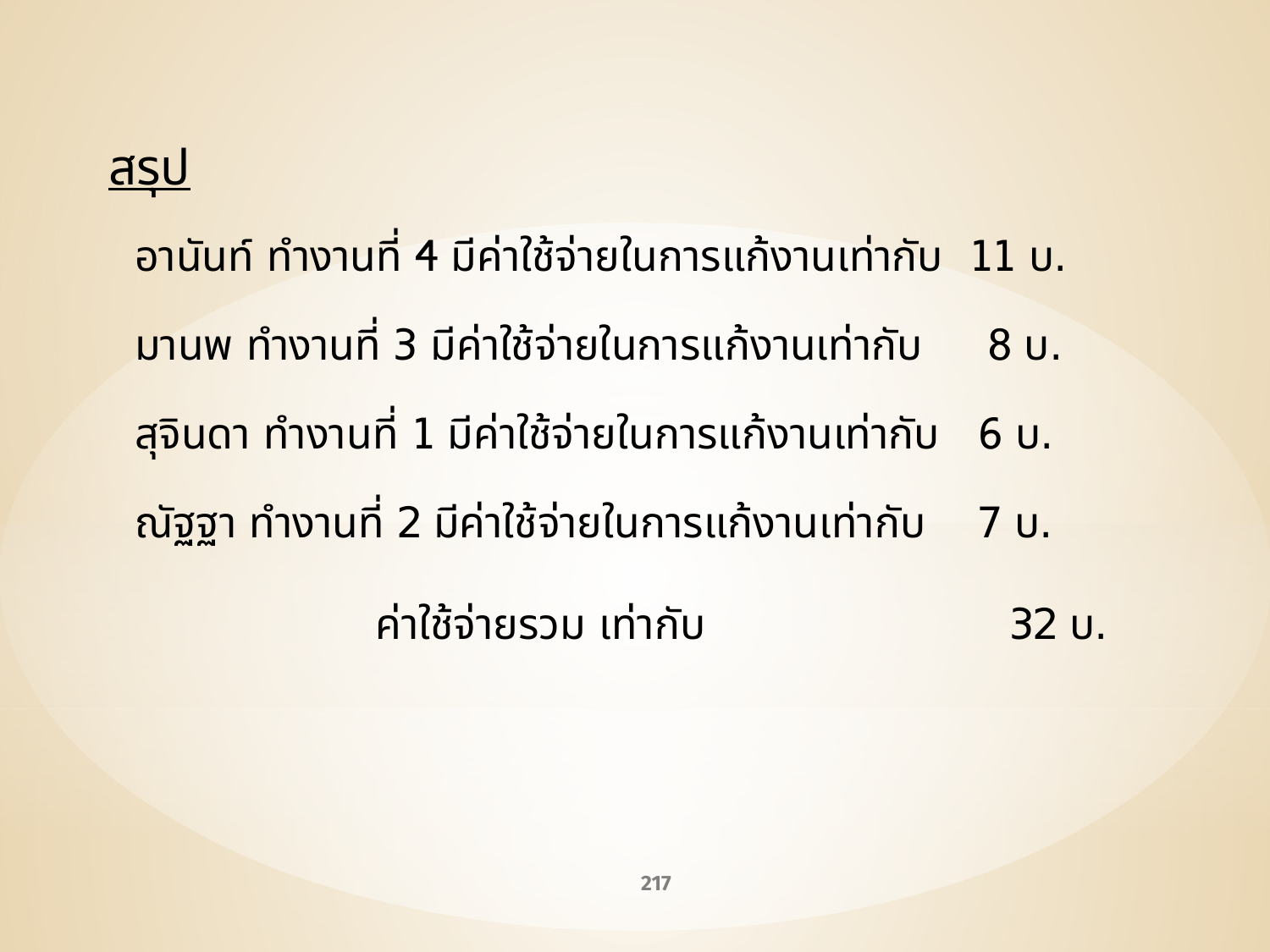

สรุป

  อานันท์ ทำงานที่ 4 มีค่าใช้จ่ายในการแก้งานเท่ากับ  11 บ.

  มานพ ทำงานที่ 3 มีค่าใช้จ่ายในการแก้งานเท่ากับ     8 บ.

  สุจินดา ทำงานที่ 1 มีค่าใช้จ่ายในการแก้งานเท่ากับ   6 บ.

  ณัฐฐา ทำงานที่ 2 มีค่าใช้จ่ายในการแก้งานเท่ากับ    7 บ.

           	 ค่าใช้จ่ายรวม เท่ากับ 			 32 บ.

217